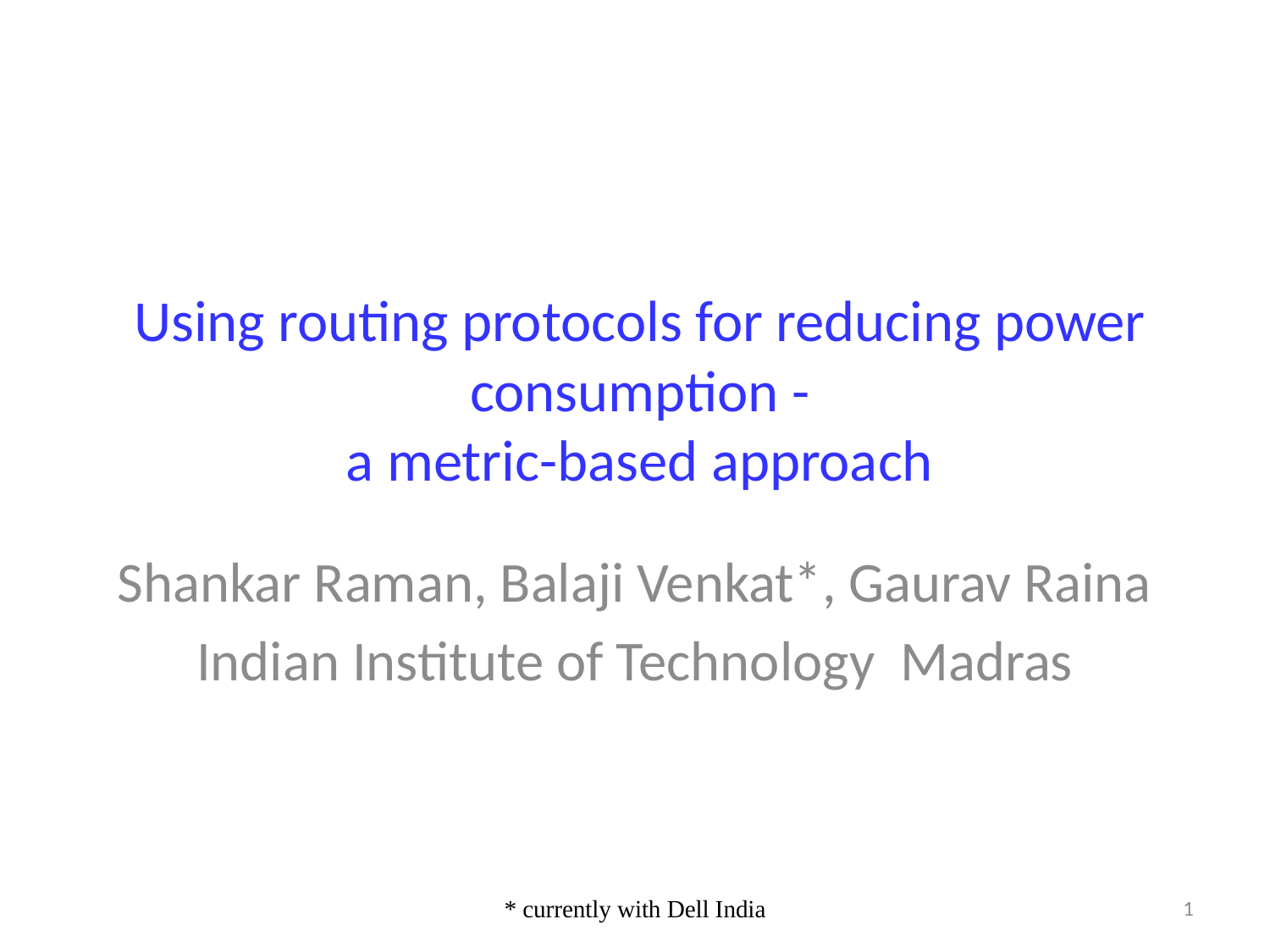

# Using routing protocols for reducing power consumption - a metric-based approach
Shankar Raman, Balaji Venkat*, Gaurav Raina
Indian Institute of Technology  Madras

* currently with Dell India
1